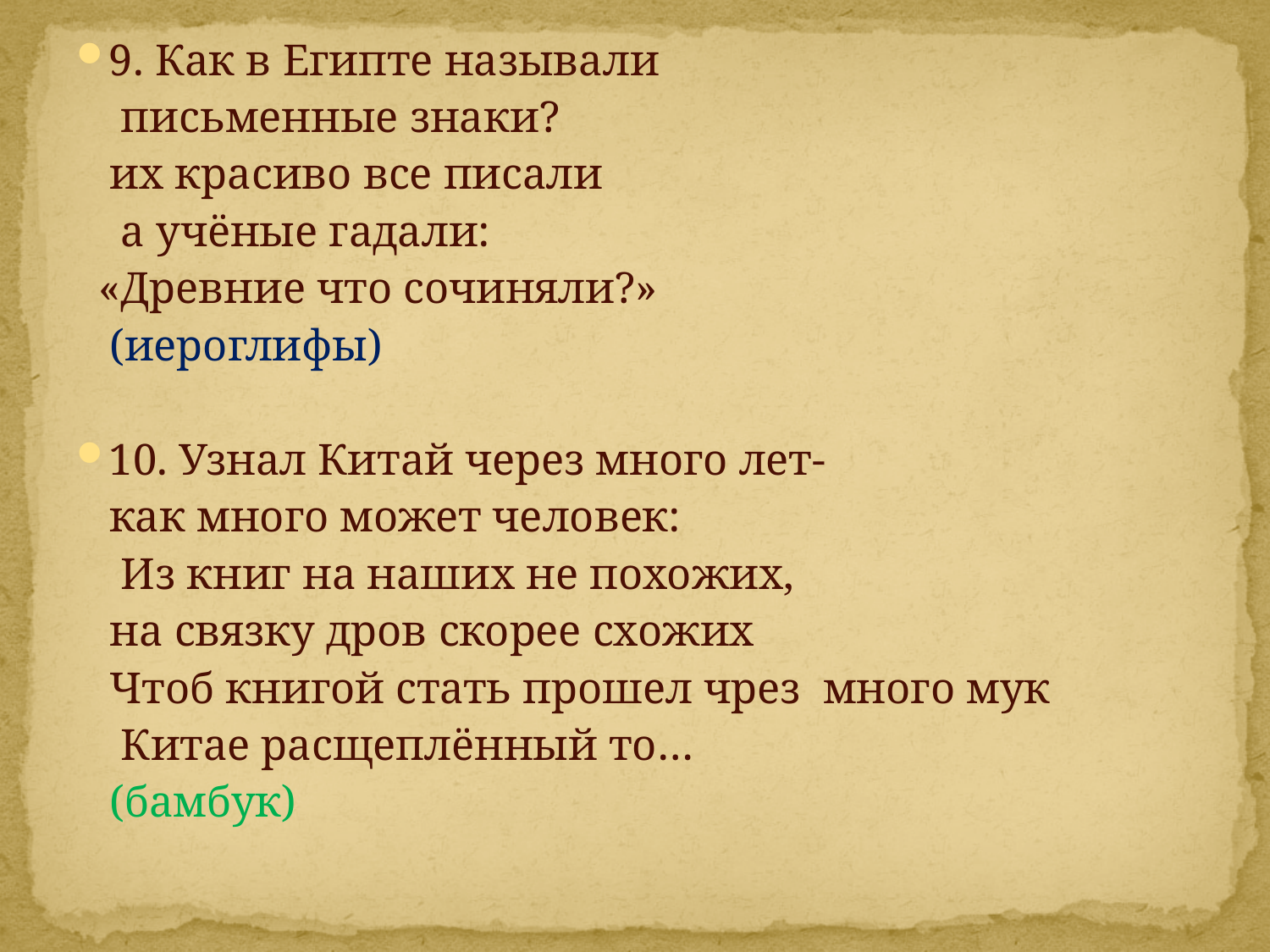

9. Как в Египте называли
    письменные знаки?
   их красиво все писали
    а учёные гадали:
  «Древние что сочиняли?»
   (иероглифы)

10. Узнал Китай через много лет-
   как много может человек:
    Из книг на наших не похожих,
   на связку дров скорее схожих
   Чтоб книгой стать прошел чрез  много мук
    Китае расщеплённый то…
   (бамбук)